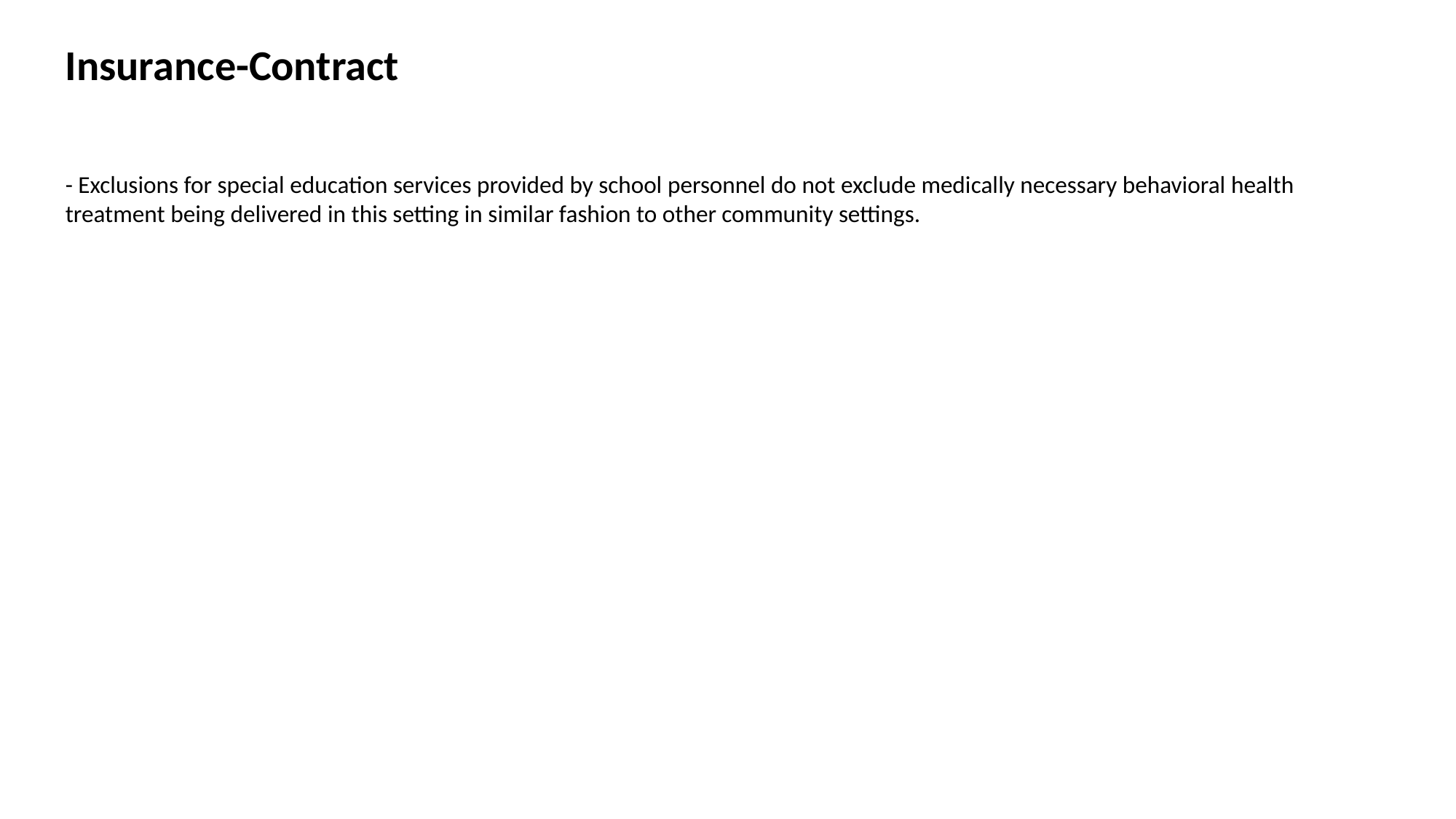

Insurance-Contract
- Exclusions for special education services provided by school personnel do not exclude medically necessary behavioral health treatment being delivered in this setting in similar fashion to other community settings.